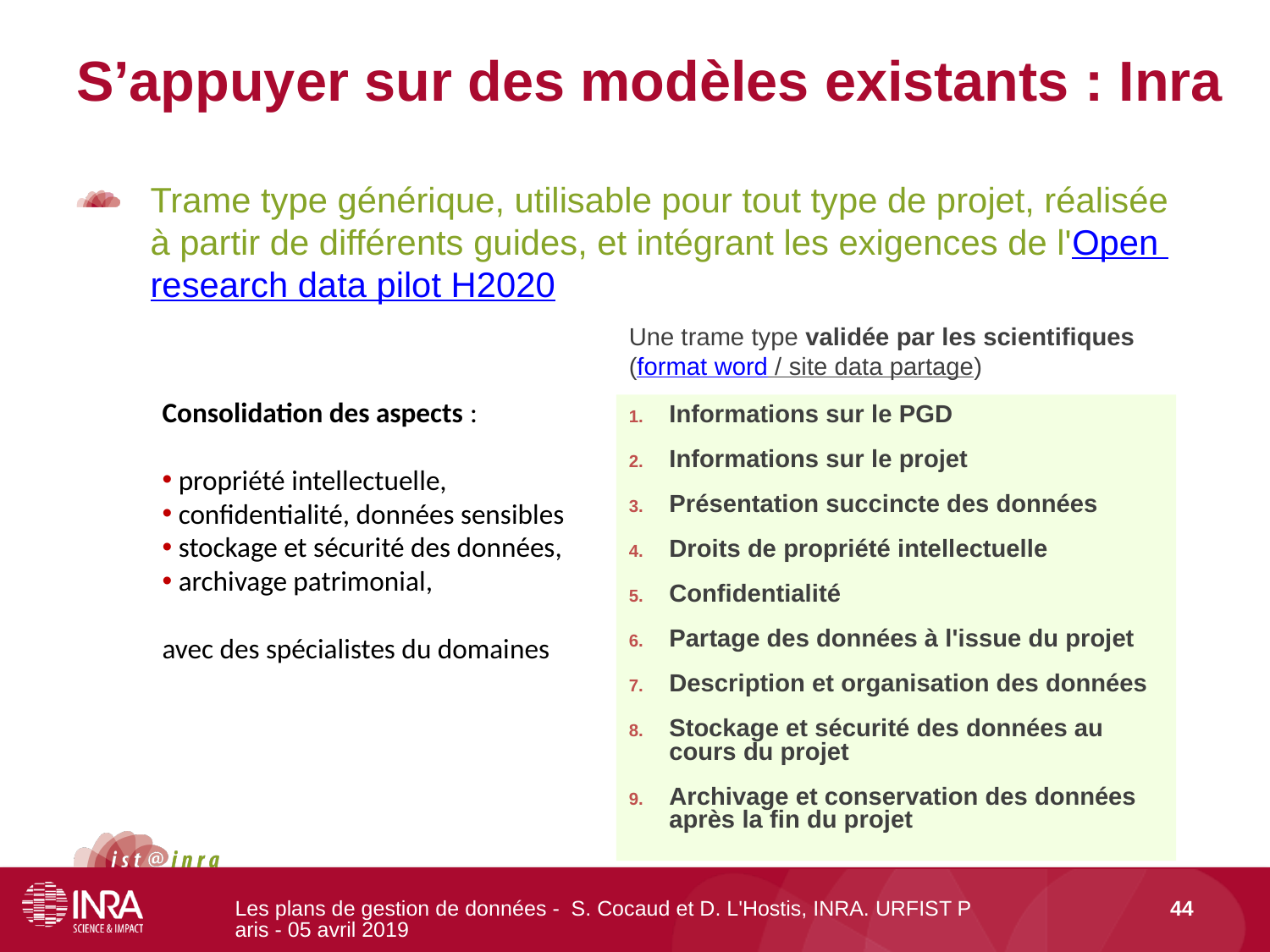

# S’appuyer sur des modèles existants : Inra
Trame type générique, utilisable pour tout type de projet, réalisée à partir de différents guides, et intégrant les exigences de l'Open research data pilot H2020

Une trame type validée par les scientifiques
(format word / site data partage)
Consolidation des aspects :
 propriété intellectuelle,
 confidentialité, données sensibles
 stockage et sécurité des données,
 archivage patrimonial,
avec des spécialistes du domaines
Informations sur le PGD
Informations sur le projet
Présentation succincte des données
Droits de propriété intellectuelle
Confidentialité
Partage des données à l'issue du projet
Description et organisation des données
Stockage et sécurité des données au cours du projet
Archivage et conservation des données après la fin du projet
Les plans de gestion de données -  S. Cocaud et D. L'Hostis, INRA. URFIST Paris - 05 avril 2019
44